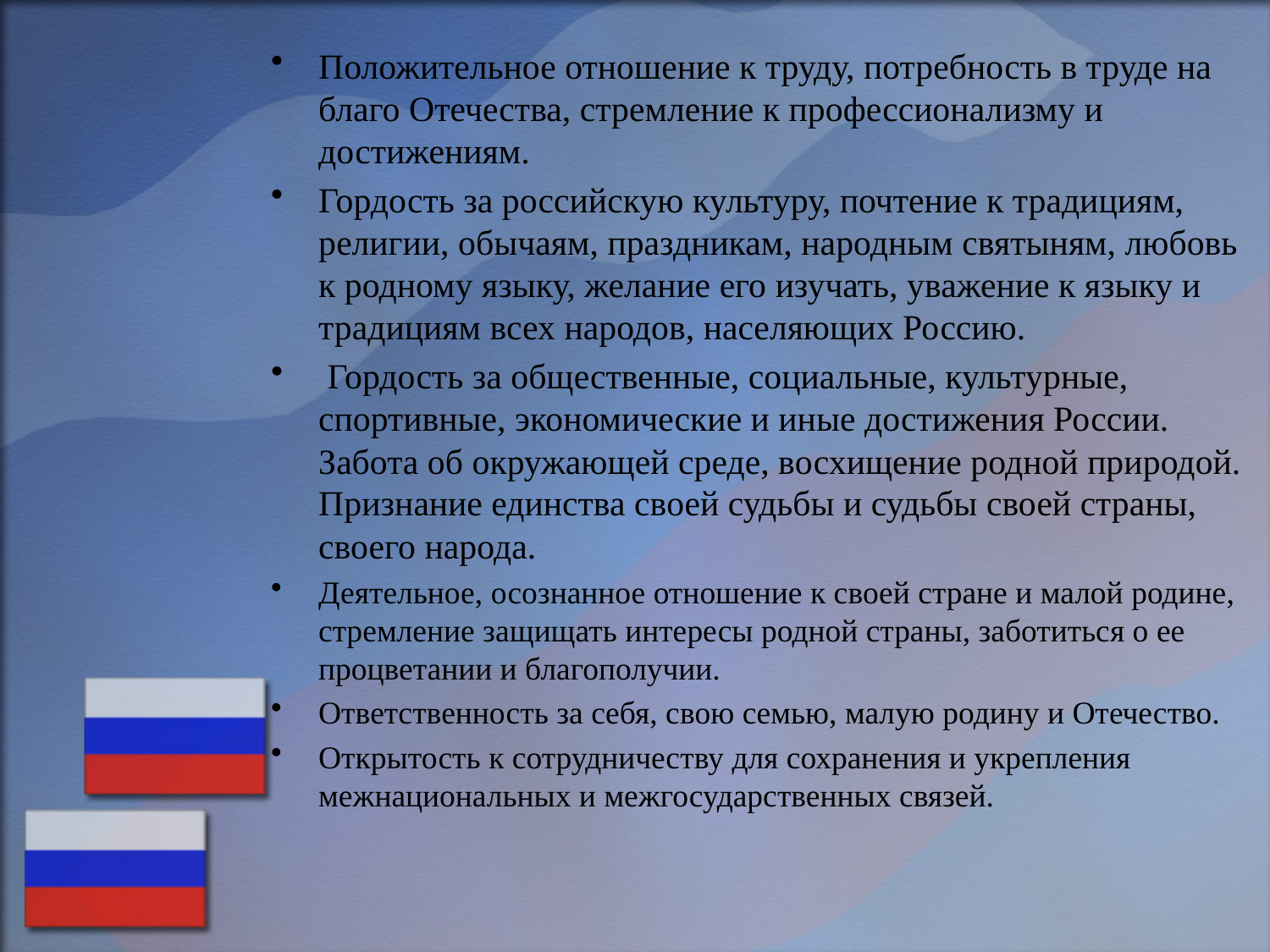

Положительное отношение к труду, потребность в труде на благо Отечества, стремление к профессионализму и достижениям.
Гордость за российскую культуру, почтение к традициям, религии, обычаям, праздникам, народным святыням, любовь к родному языку, желание его изучать, уважение к языку и традициям всех народов, населяющих Россию.
 Гордость за общественные, социальные, культурные, спортивные, экономические и иные достижения России. Забота об окружающей среде, восхищение родной природой. Признание единства своей судьбы и судьбы своей страны, своего народа.
Деятельное, осознанное отношение к своей стране и малой родине, стремление защищать интересы родной страны, заботиться о ее процветании и благополучии.
Ответственность за себя, свою семью, малую родину и Отечество.
Открытость к сотрудничеству для сохранения и укрепления межнациональных и межгосударственных связей.